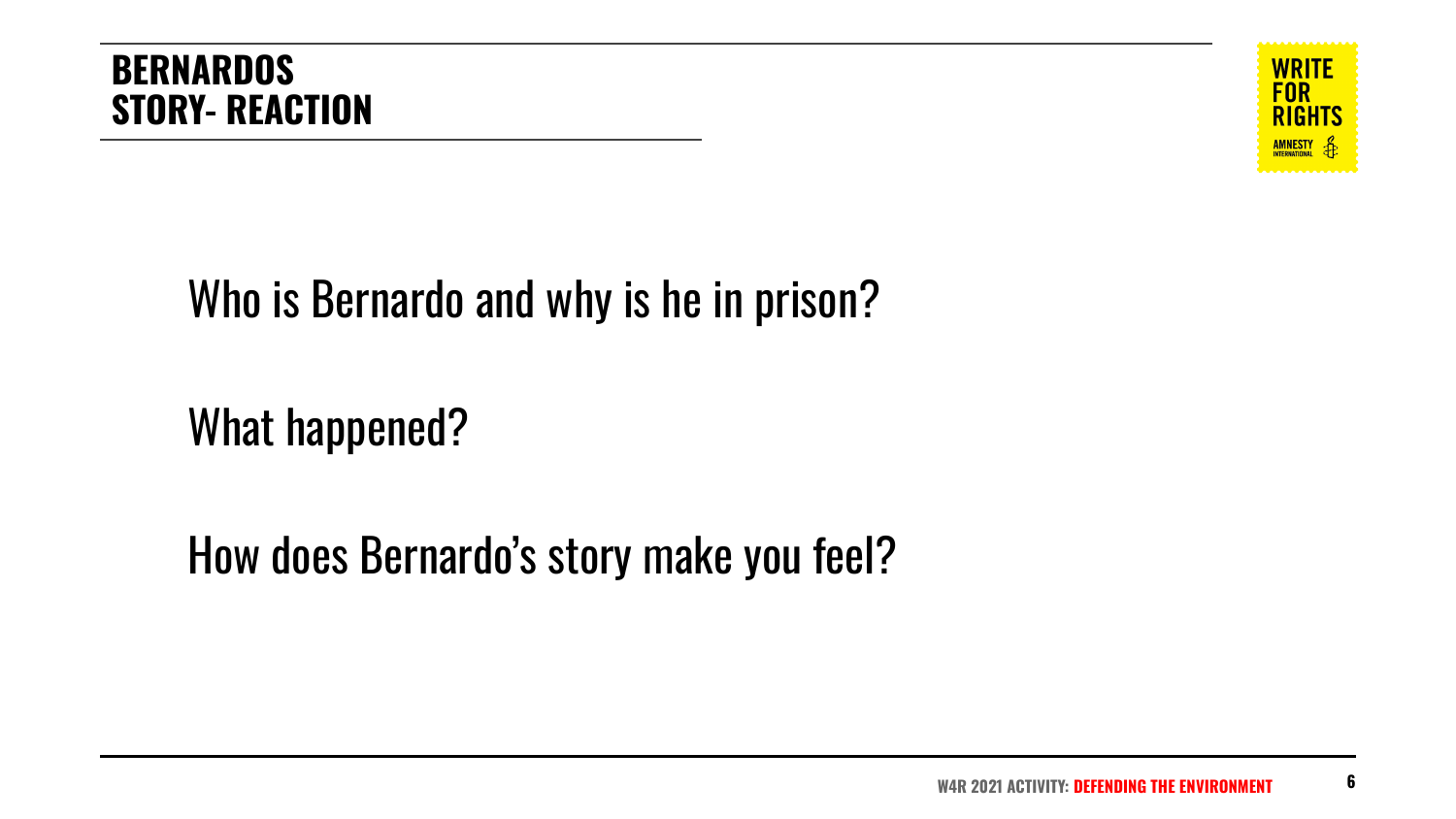

# BERNARDOS
STORY- REACTION

Who is Bernardo and why is he in prison?

What happened?

How does Bernardo’s story make you feel?

6